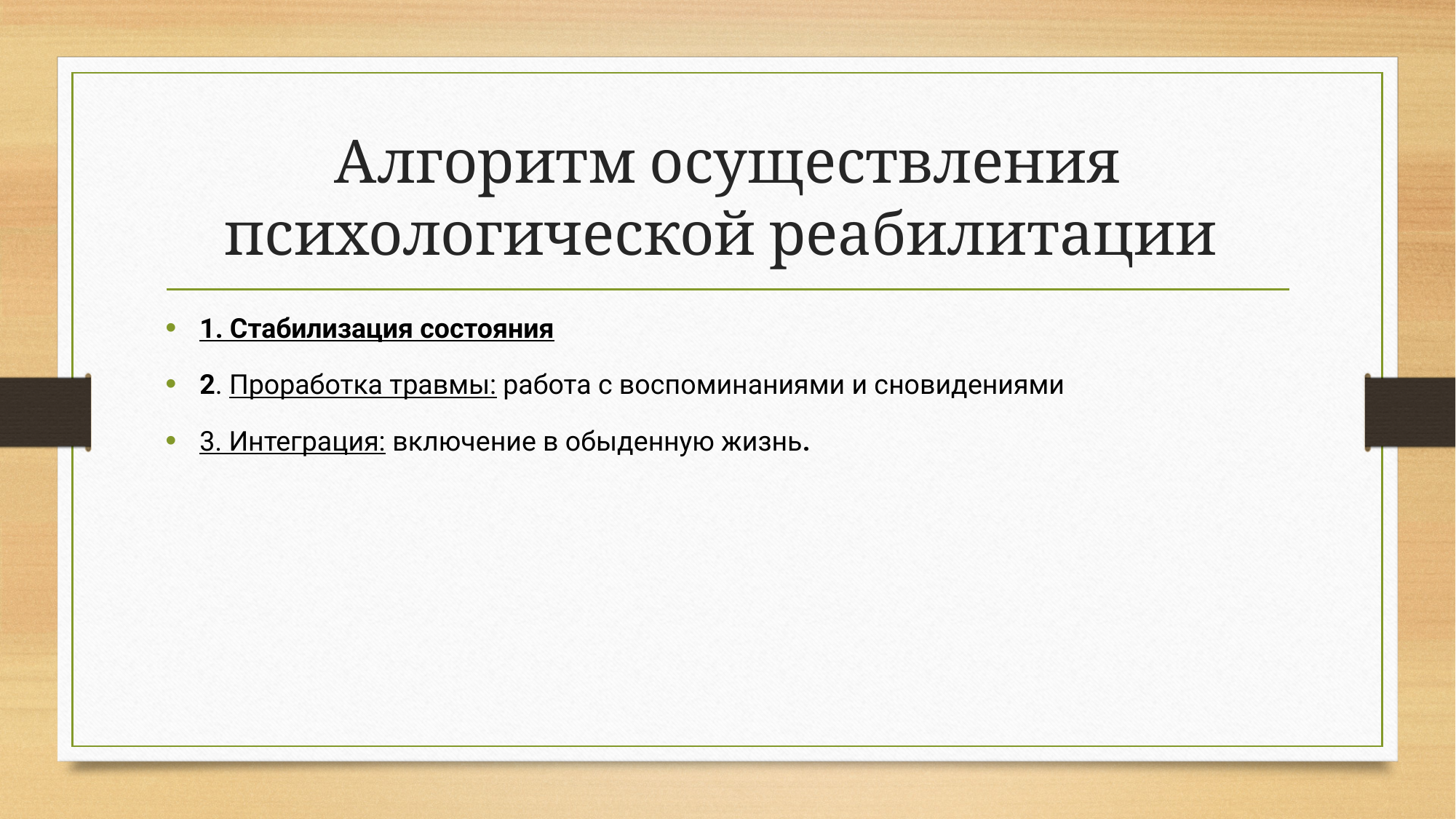

# Алгоритм осуществления психологической реабилитации
1. Стабилизация состояния
2. Проработка травмы: работа с воспоминаниями и сновидениями
3. Интеграция: включение в обыденную жизнь.